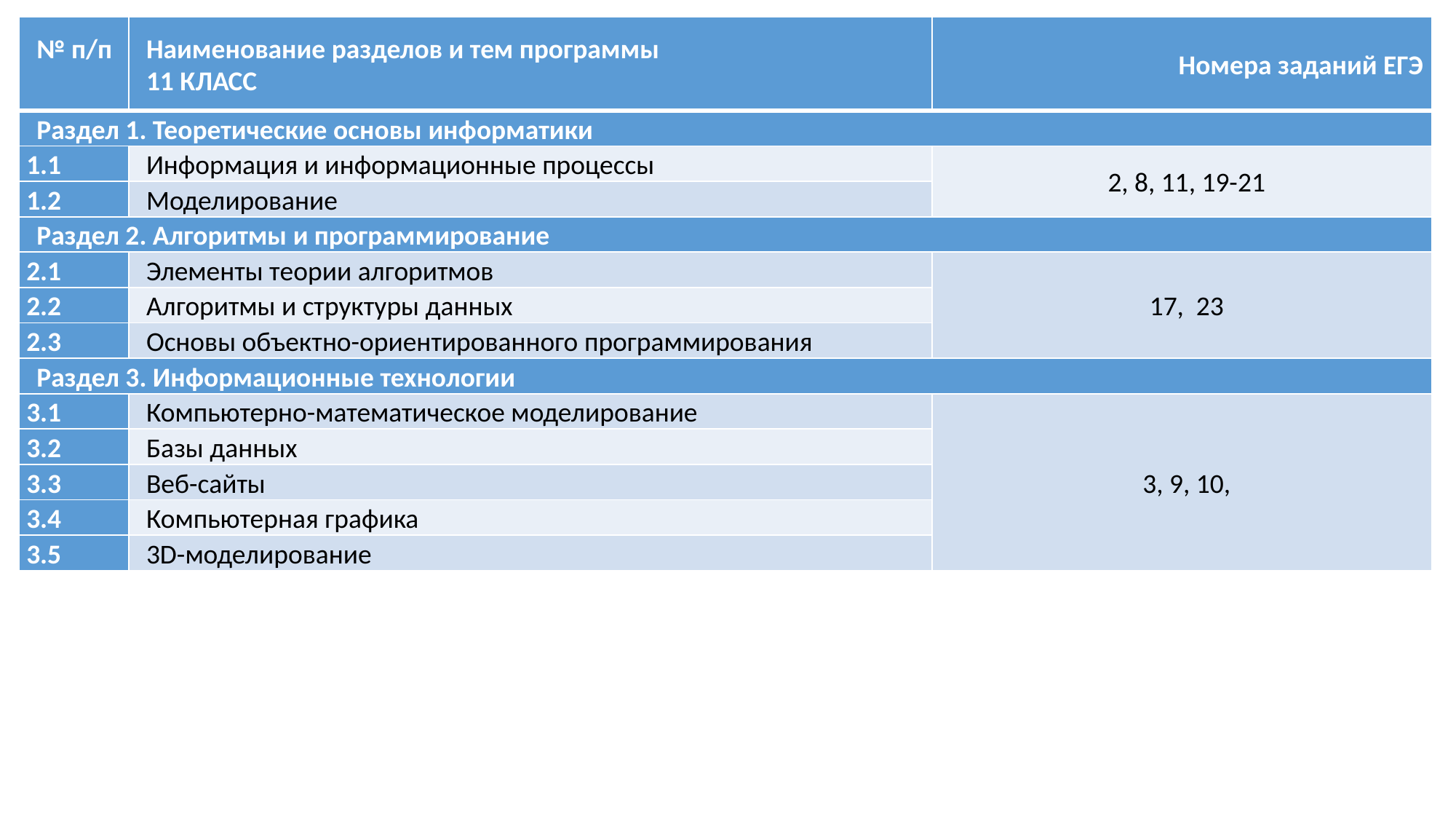

| № п/п | Наименование разделов и тем программы 11 КЛАСС | Номера заданий ЕГЭ |
| --- | --- | --- |
| Раздел 1. Теоретические основы информатики |  |  |
| 1.1 | Информация и информационные процессы | 2, 8, 11, 19-21 |
| 1.2 | Моделирование |  |
| Раздел 2. Алгоритмы и программирование |  |  |
| 2.1 | Элементы теории алгоритмов | 17,  23 |
| 2.2 | Алгоритмы и структуры данных |  |
| 2.3 | Основы объектно-ориентированного программирования |  |
| Раздел 3. Информационные технологии |  |  |
| 3.1 | Компьютерно-математическое моделирование | 3, 9, 10, |
| 3.2 | Базы данных |  |
| 3.3 | Веб-сайты |  |
| 3.4 | Компьютерная графика |  |
| 3.5 | 3D-моделирование |  |